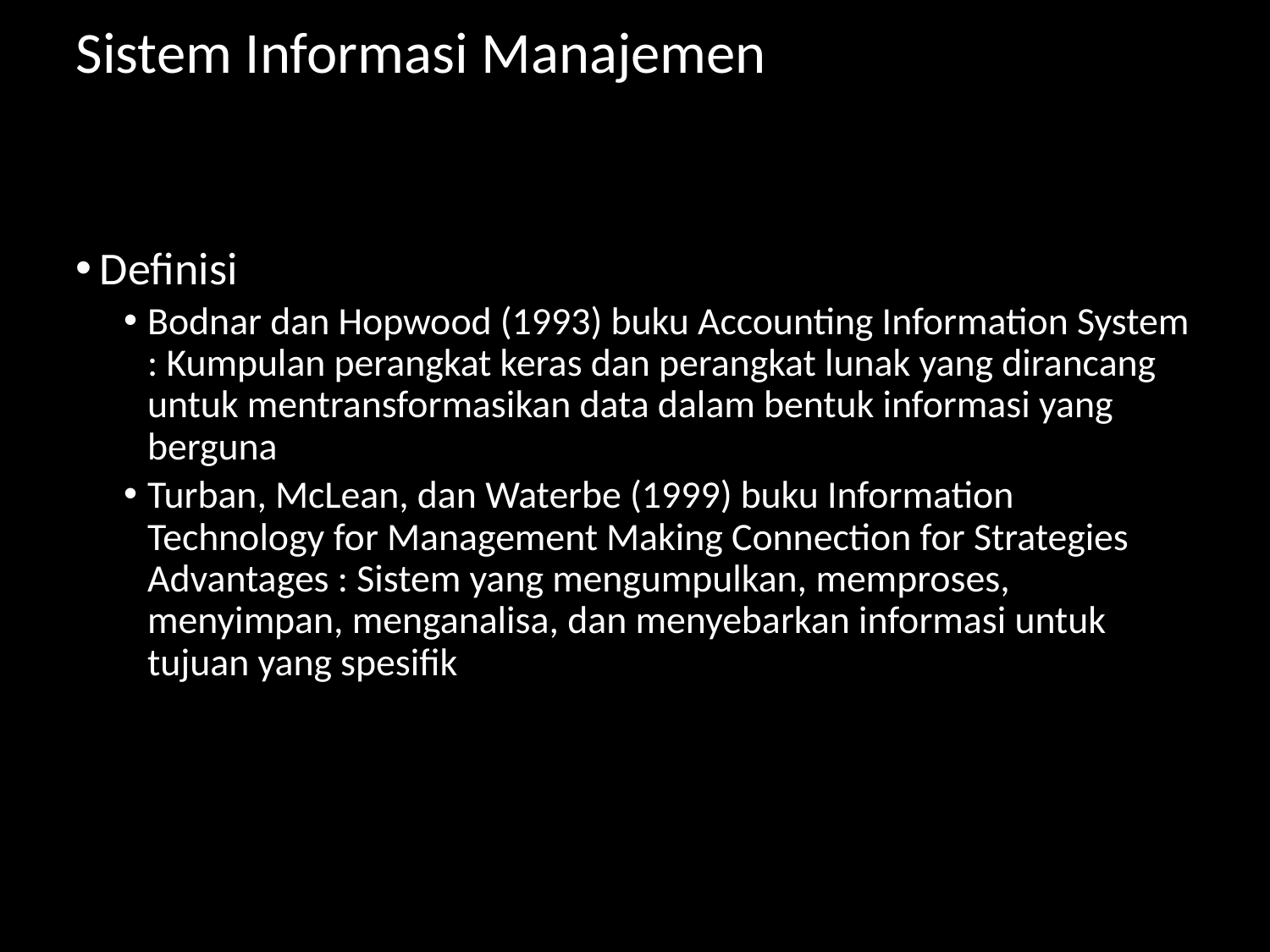

Sistem Informasi Manajemen
Definisi
Bodnar dan Hopwood (1993) buku Accounting Information System : Kumpulan perangkat keras dan perangkat lunak yang dirancang untuk mentransformasikan data dalam bentuk informasi yang berguna
Turban, McLean, dan Waterbe (1999) buku Information Technology for Management Making Connection for Strategies Advantages : Sistem yang mengumpulkan, memproses, menyimpan, menganalisa, dan menyebarkan informasi untuk tujuan yang spesifik